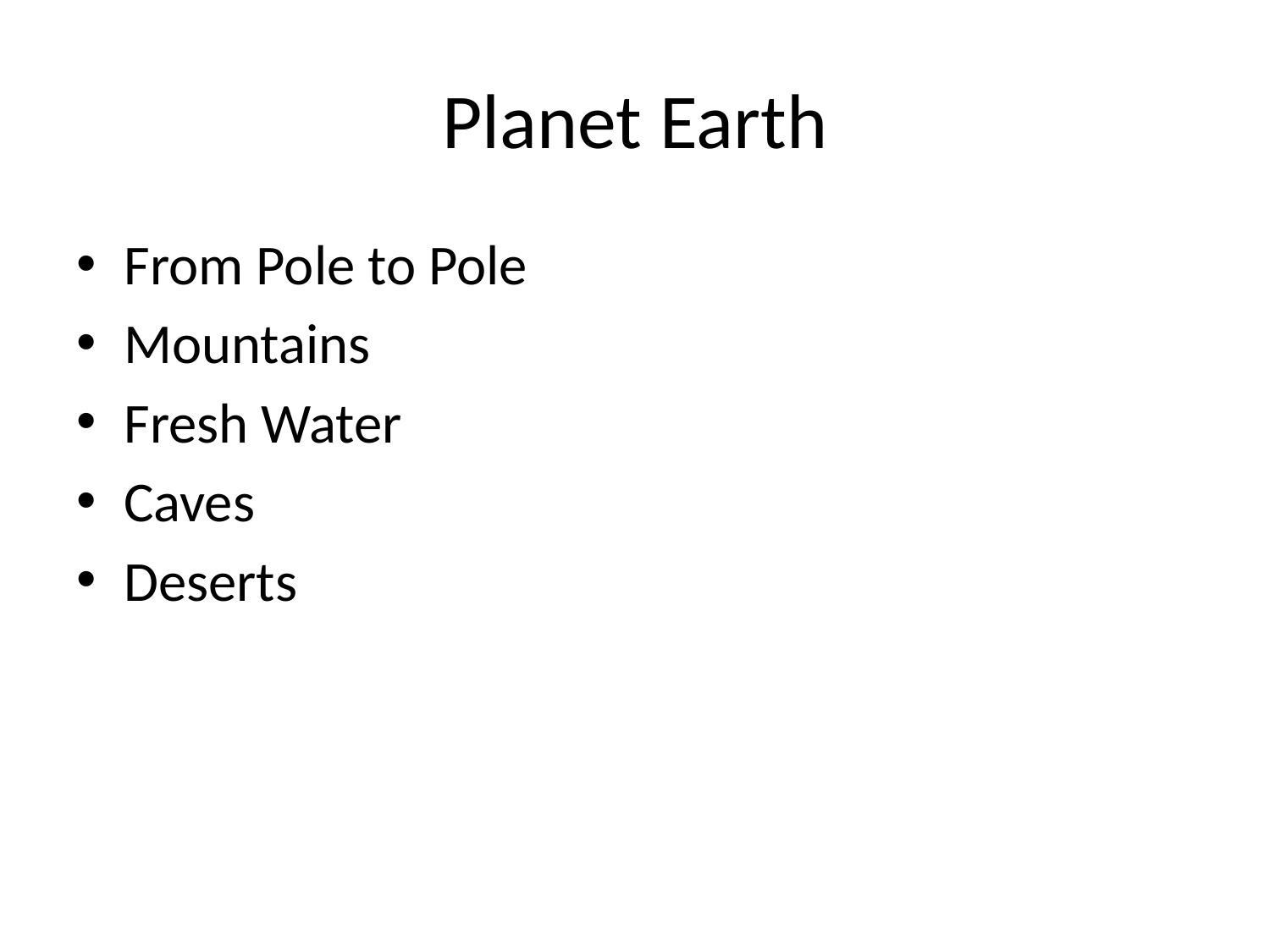

# Planet Earth
From Pole to Pole
Mountains
Fresh Water
Caves
Deserts